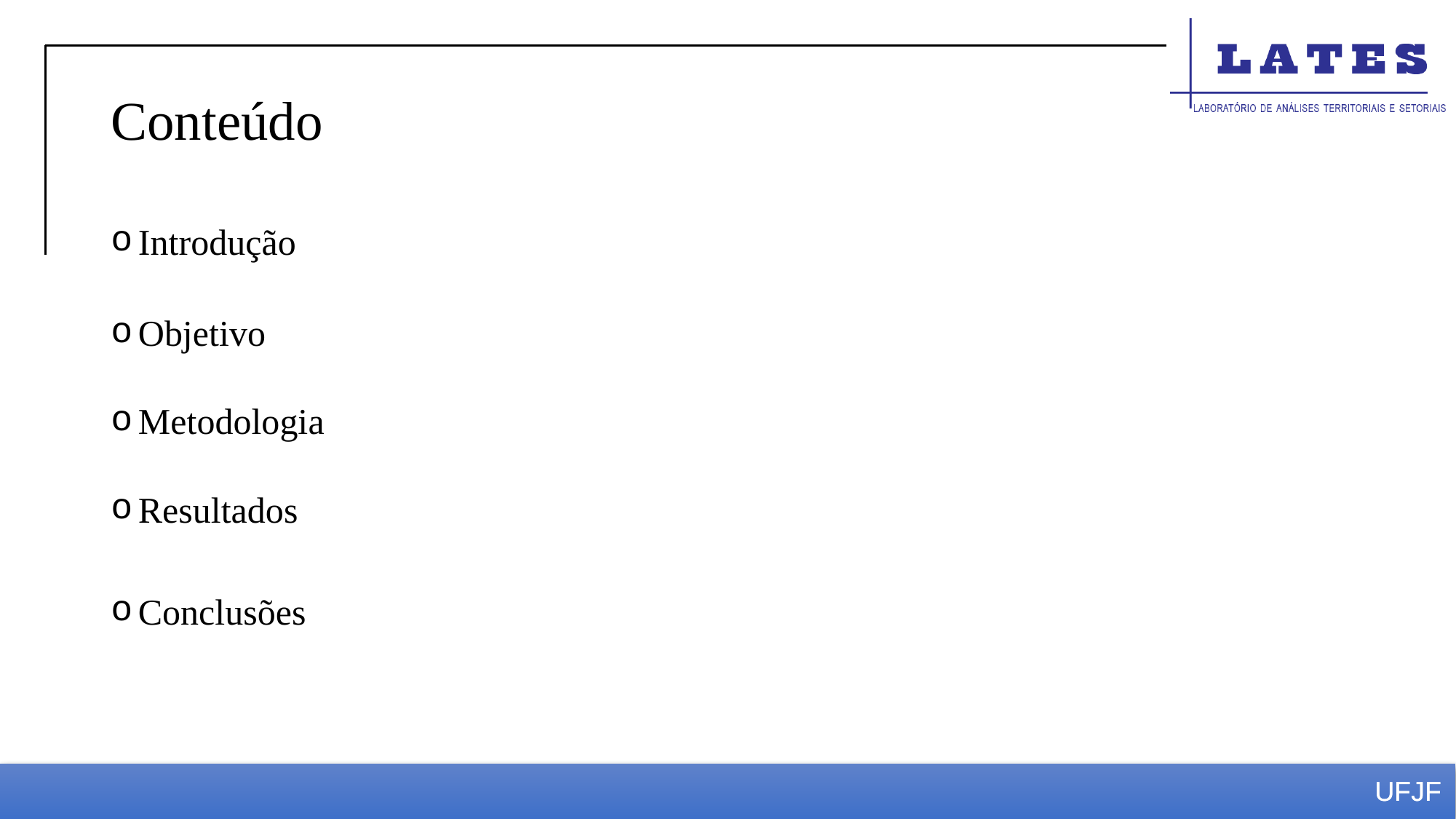

# Conteúdo
Introdução

Objetivo

Metodologia

Resultados

Conclusões